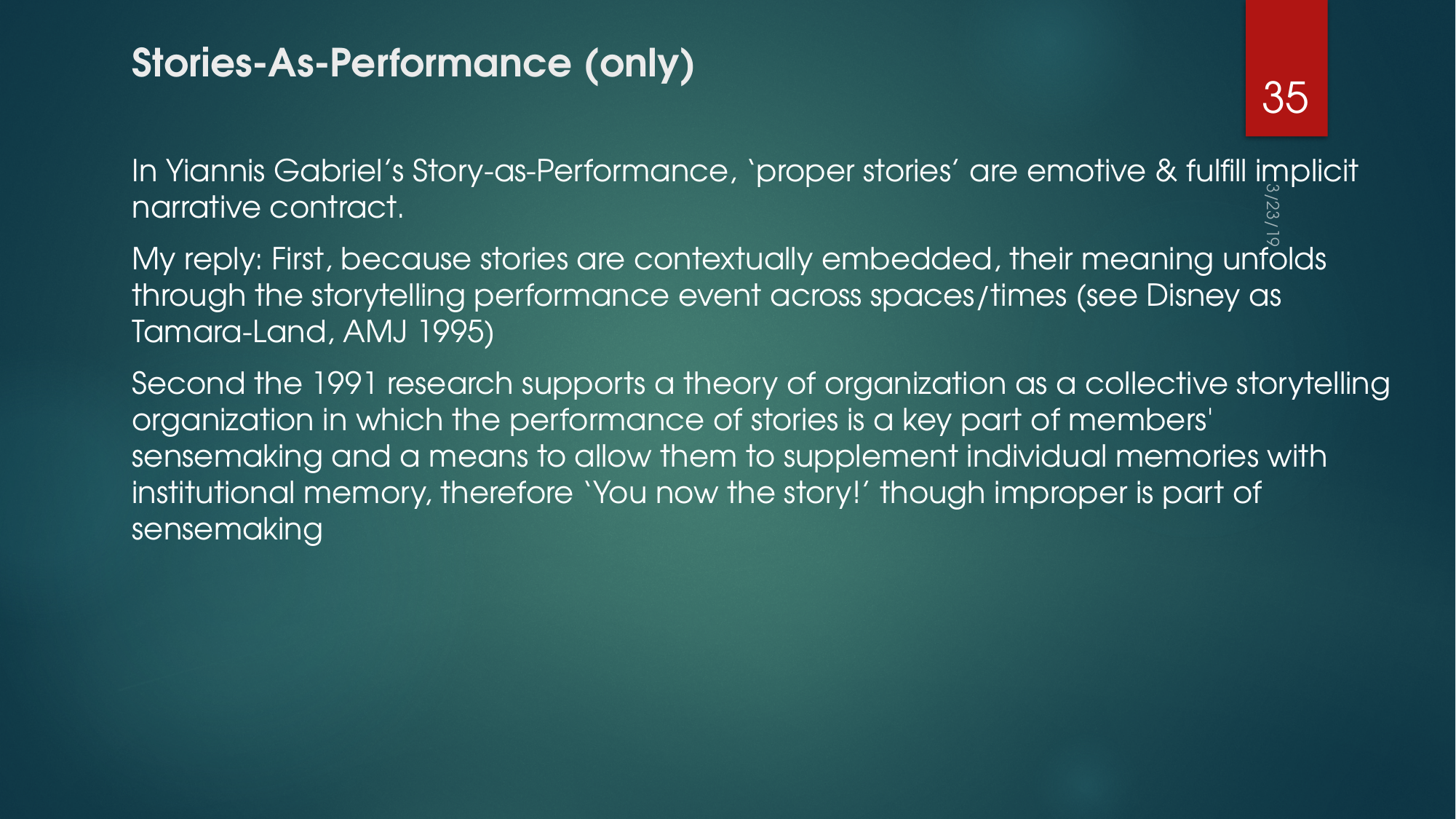

# Stories-As-Performance (only)
35
In Yiannis Gabriel’s Story-as-Performance, ‘proper stories’ are emotive & fulfill implicit narrative contract.
My reply: First, because stories are contextually embedded, their meaning unfolds through the storytelling performance event across spaces/times (see Disney as Tamara-Land, AMJ 1995)
Second the 1991 research supports a theory of organization as a collective storytelling organization in which the performance of stories is a key part of members' sensemaking and a means to allow them to supplement individual memories with institutional memory, therefore ‘You now the story!’ though improper is part of sensemaking

3/23/19